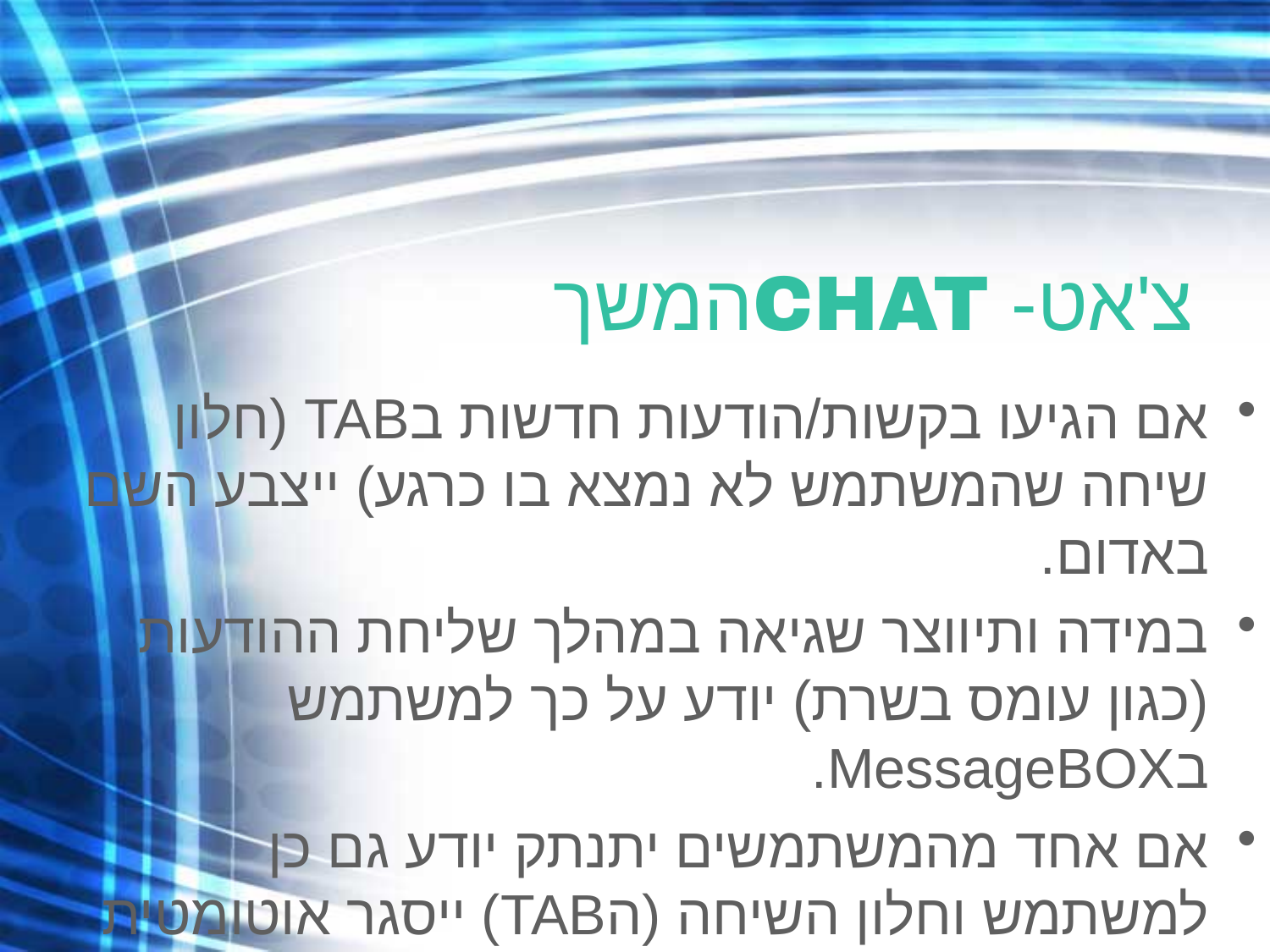

# צ'אט- CHATהמשך
אם הגיעו בקשות/הודעות חדשות בTAB (חלון שיחה שהמשתמש לא נמצא בו כרגע) ייצבע השם באדום.
במידה ותיווצר שגיאה במהלך שליחת ההודעות (כגון עומס בשרת) יודע על כך למשתמש בMessageBOX.
אם אחד מהמשתמשים יתנתק יודע גם כן למשתמש וחלון השיחה (הTAB) ייסגר אוטומטית והשיחה תמחק.